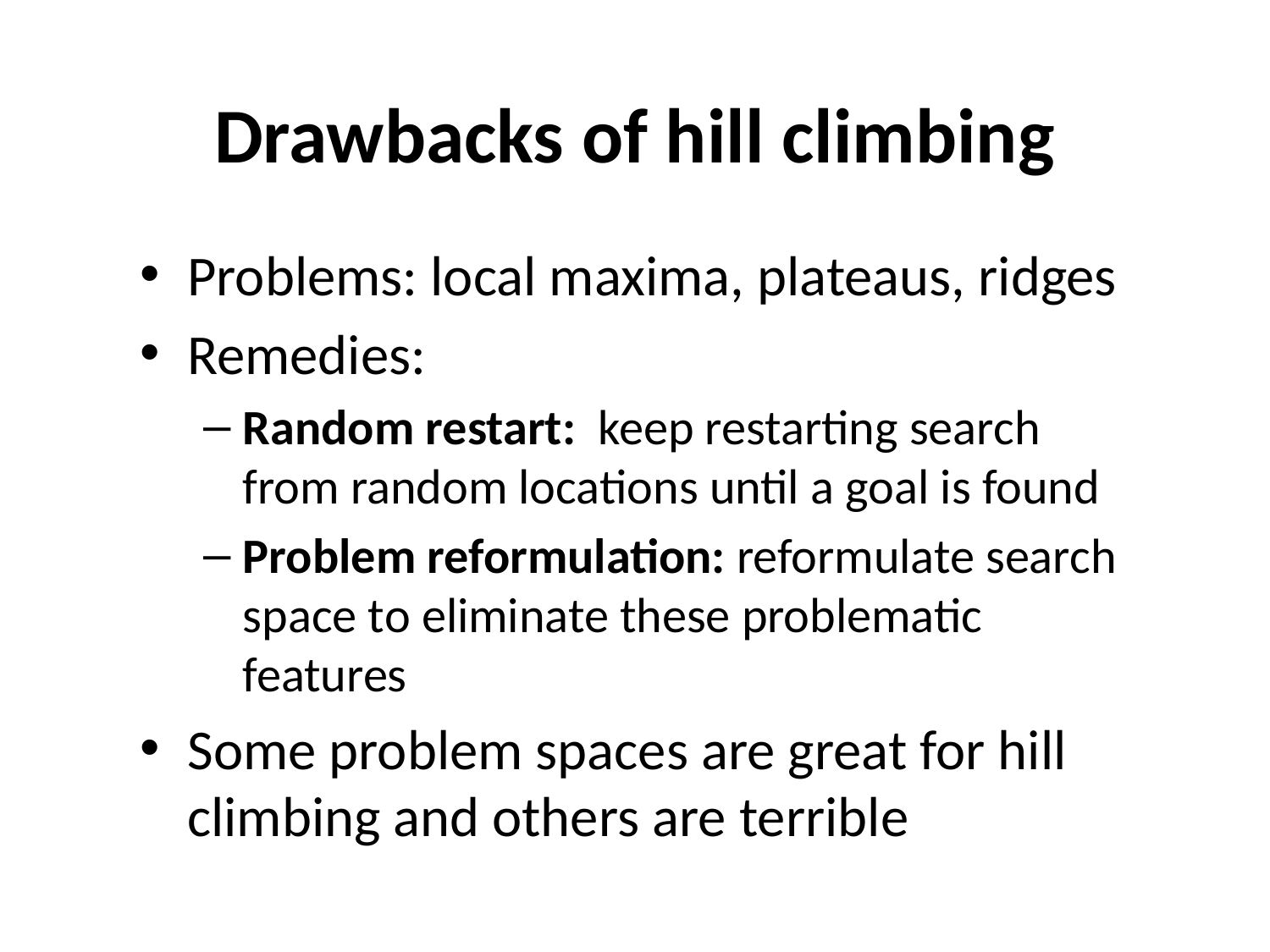

# Drawbacks of hill climbing
Problems: local maxima, plateaus, ridges
Remedies:
Random restart:  keep restarting search from random locations until a goal is found
Problem reformulation: reformulate search space to eliminate these problematic features
Some problem spaces are great for hill climbing and others are terrible